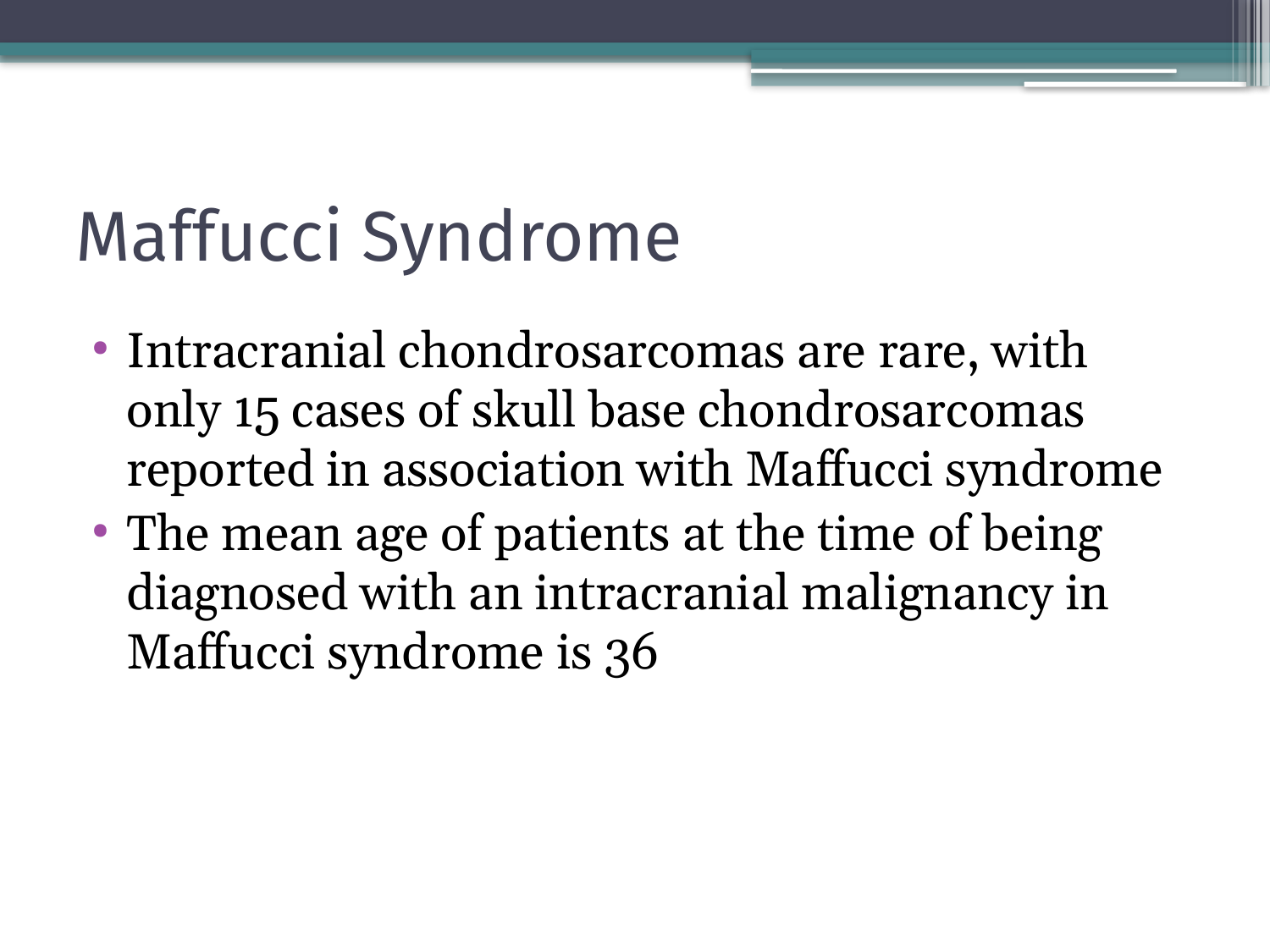

# Maffucci Syndrome
Intracranial chondrosarcomas are rare, with only 15 cases of skull base chondrosarcomas reported in association with Maffucci syndrome
The mean age of patients at the time of being diagnosed with an intracranial malignancy in Maffucci syndrome is 36